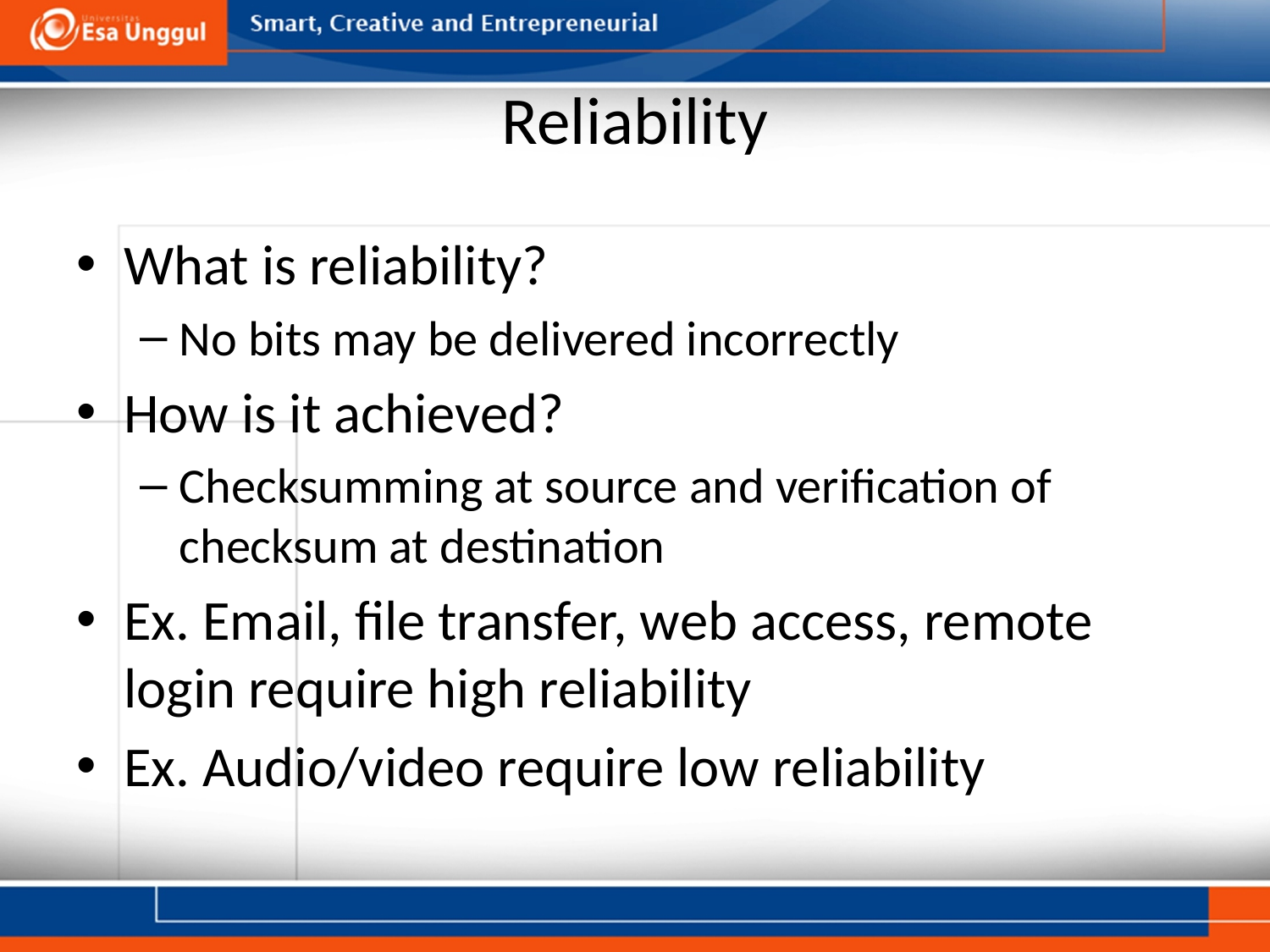

# Reliability
What is reliability?
No bits may be delivered incorrectly
How is it achieved?
Checksumming at source and verification of checksum at destination
Ex. Email, file transfer, web access, remote login require high reliability
Ex. Audio/video require low reliability